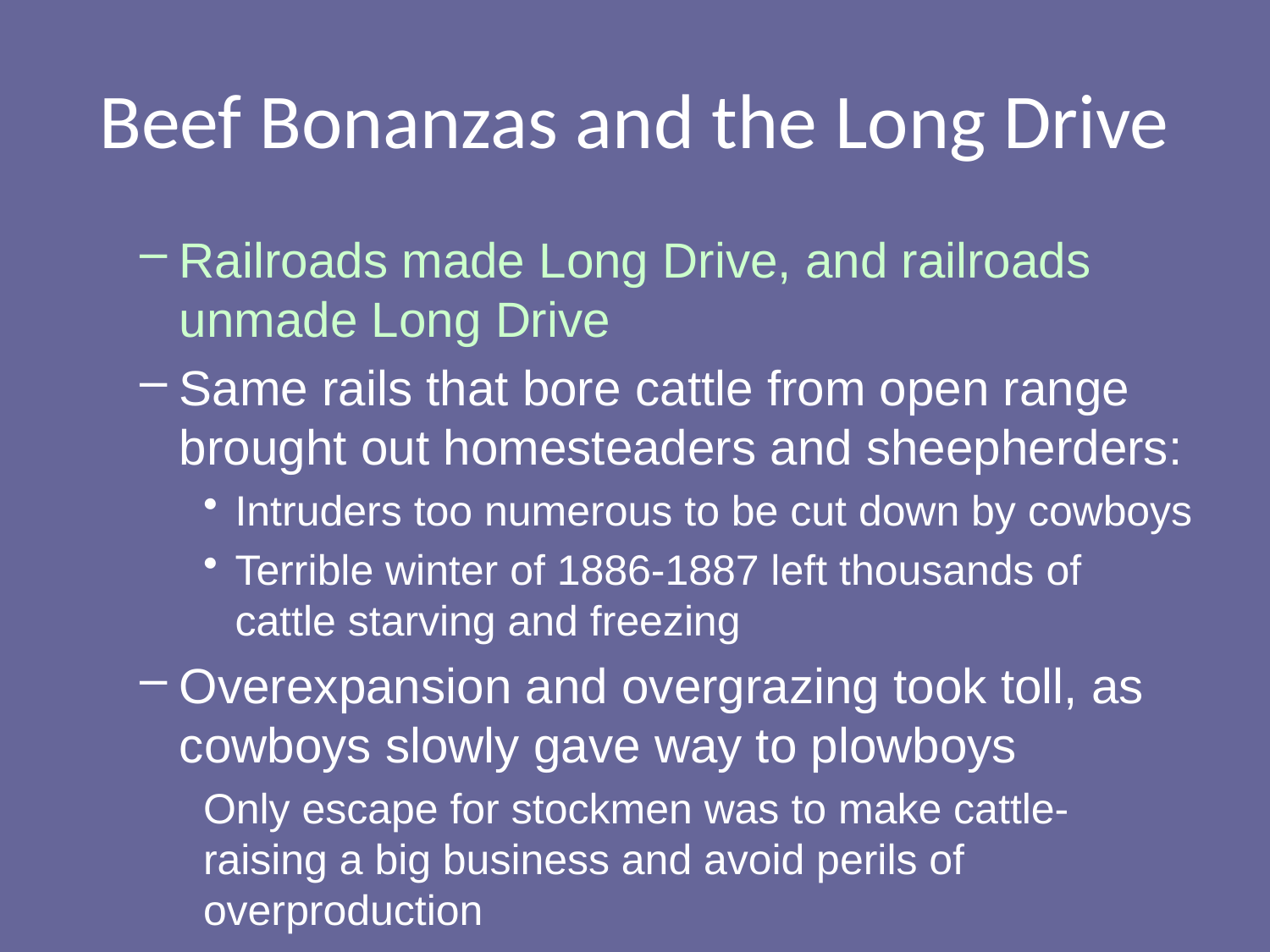

# Beef Bonanzas and the Long Drive
Railroads made Long Drive, and railroads unmade Long Drive
Same rails that bore cattle from open range brought out homesteaders and sheepherders:
Intruders too numerous to be cut down by cowboys
Terrible winter of 1886-1887 left thousands of cattle starving and freezing
Overexpansion and overgrazing took toll, as cowboys slowly gave way to plowboys
Only escape for stockmen was to make cattle-raising a big business and avoid perils of overproduction